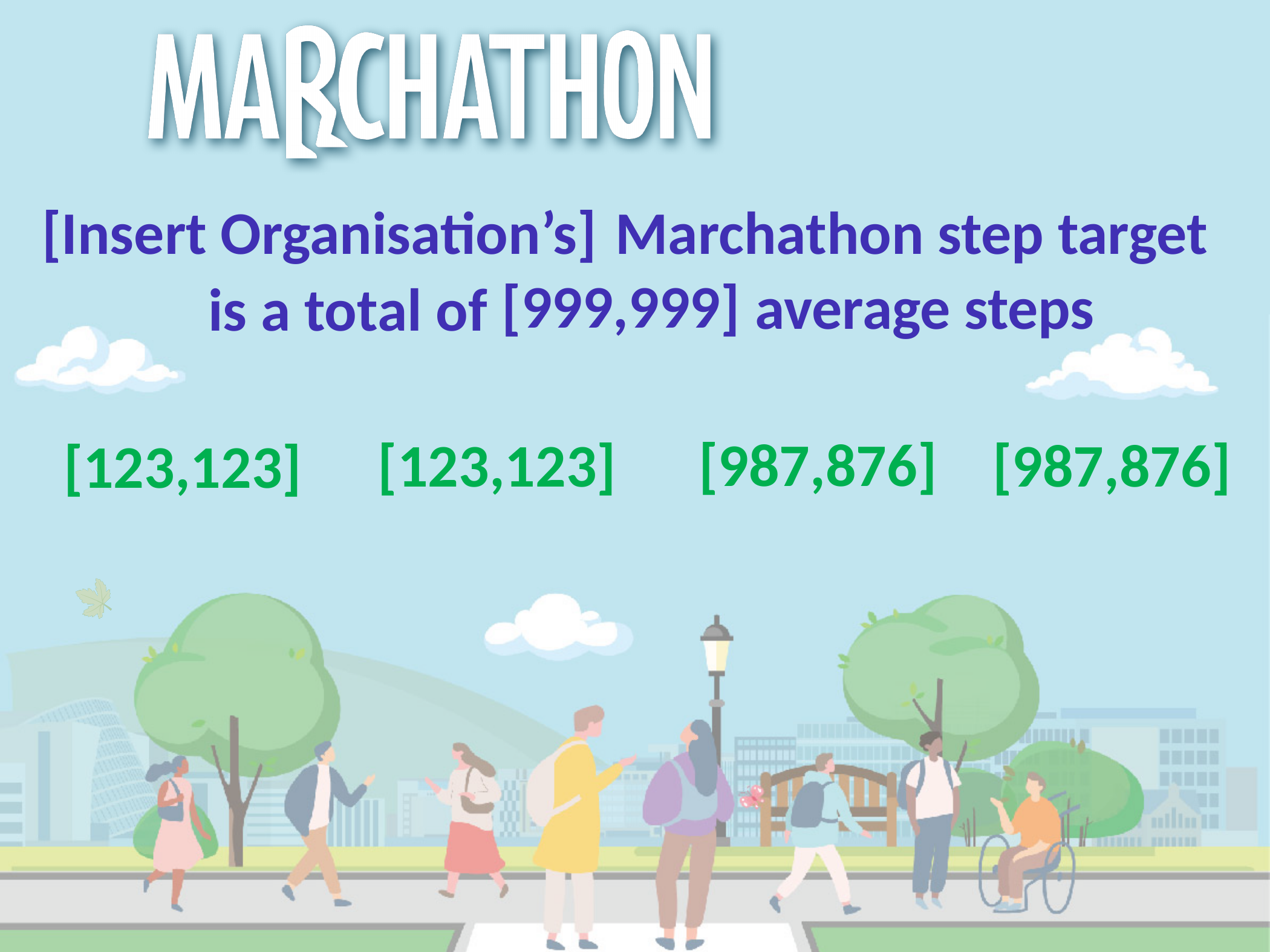

Marchathon Editable Weekly Stats Graphic
[Insert Organisation’s]
Marchathon step target
[999,999]
average steps
is a total of
[987,876]
[123,123]
[987,876]
[123,123]